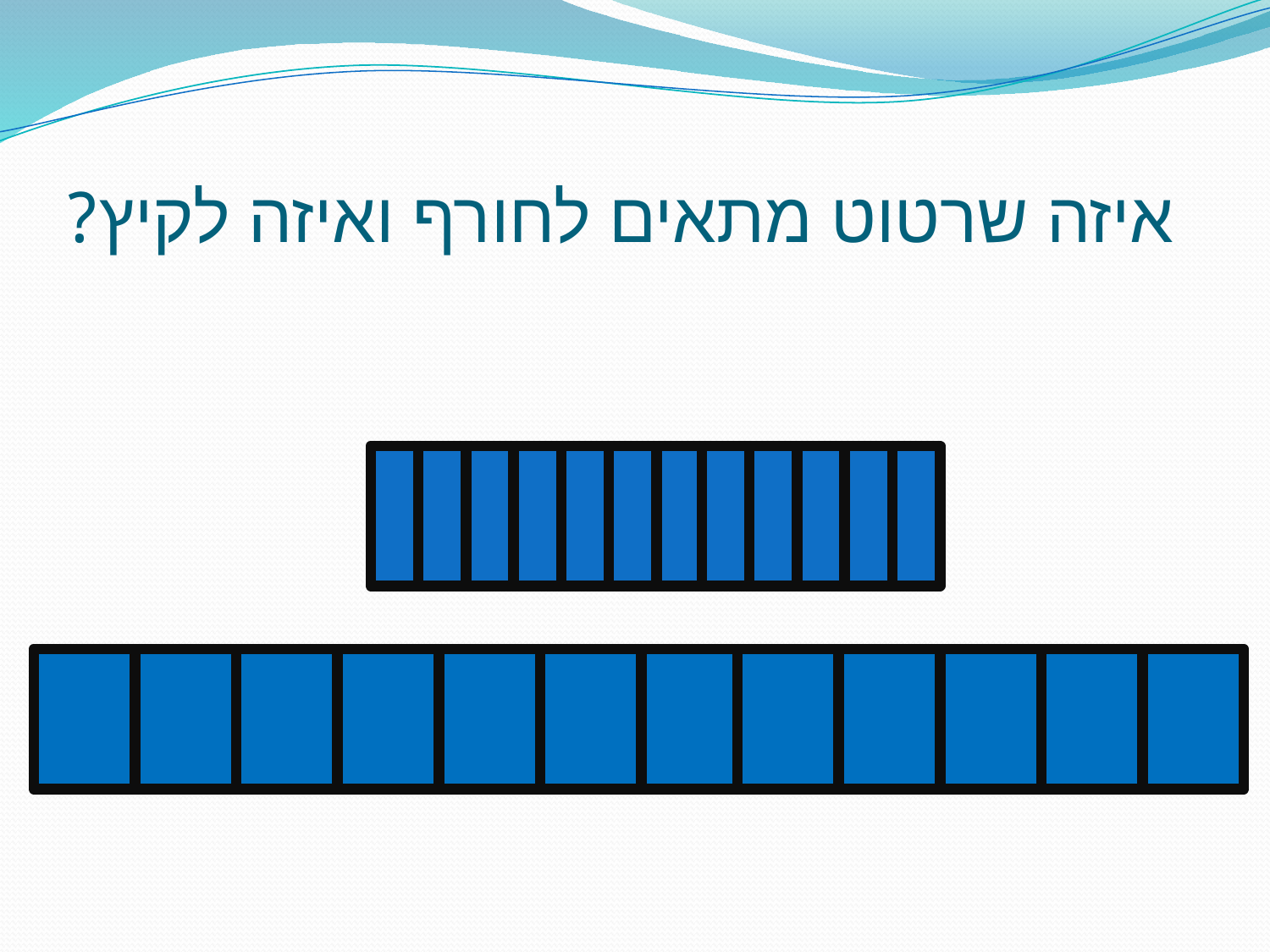

# איזה שרטוט מתאים לחורף ואיזה לקיץ?